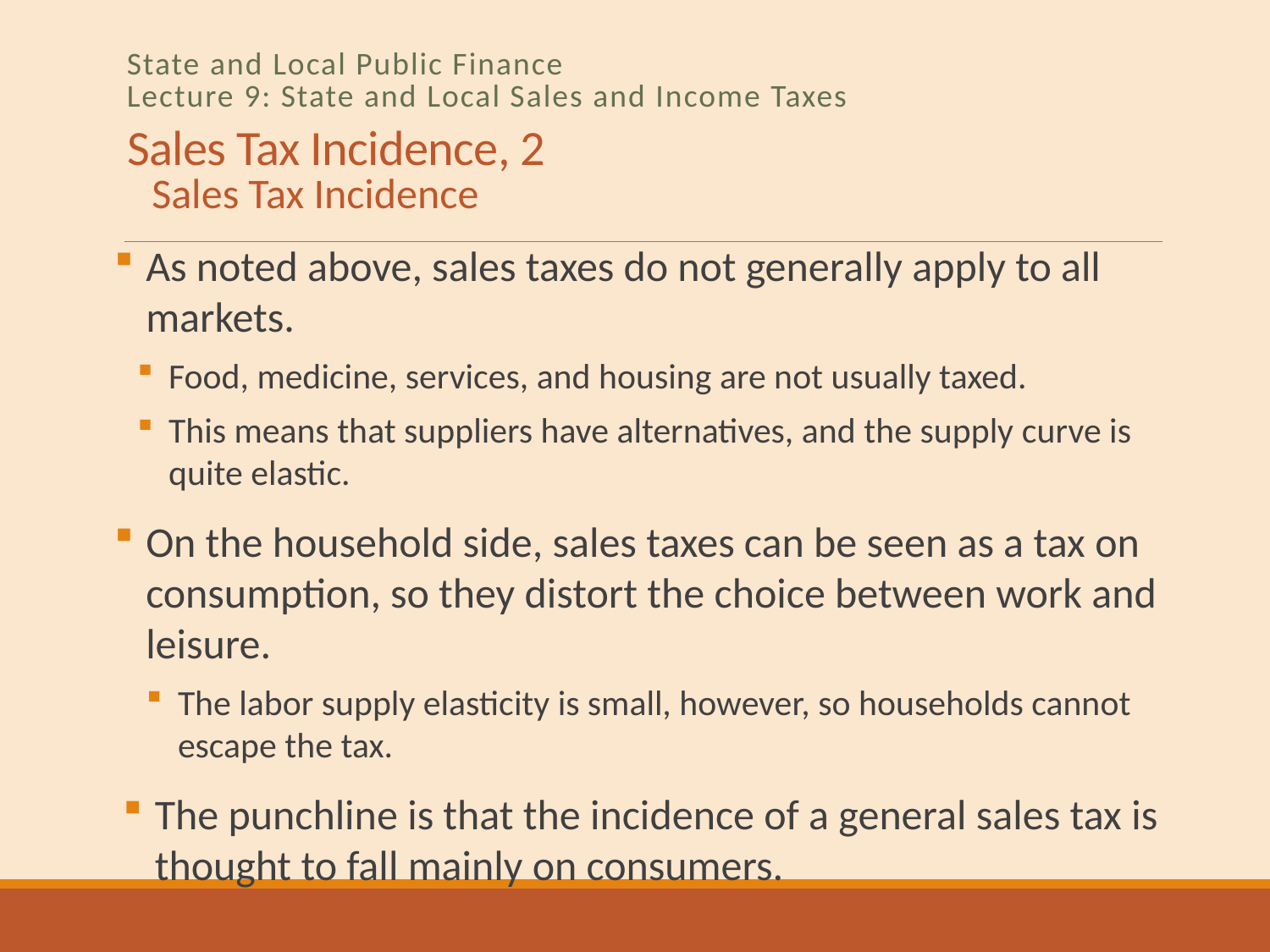

# Sales Tax Incidence, 2
State and Local Public Finance
Lecture 9: State and Local Sales and Income Taxes
Sales Tax Incidence
As noted above, sales taxes do not generally apply to all markets.
Food, medicine, services, and housing are not usually taxed.
This means that suppliers have alternatives, and the supply curve is quite elastic.
On the household side, sales taxes can be seen as a tax on consumption, so they distort the choice between work and leisure.
The labor supply elasticity is small, however, so households cannot escape the tax.
The punchline is that the incidence of a general sales tax is thought to fall mainly on consumers.